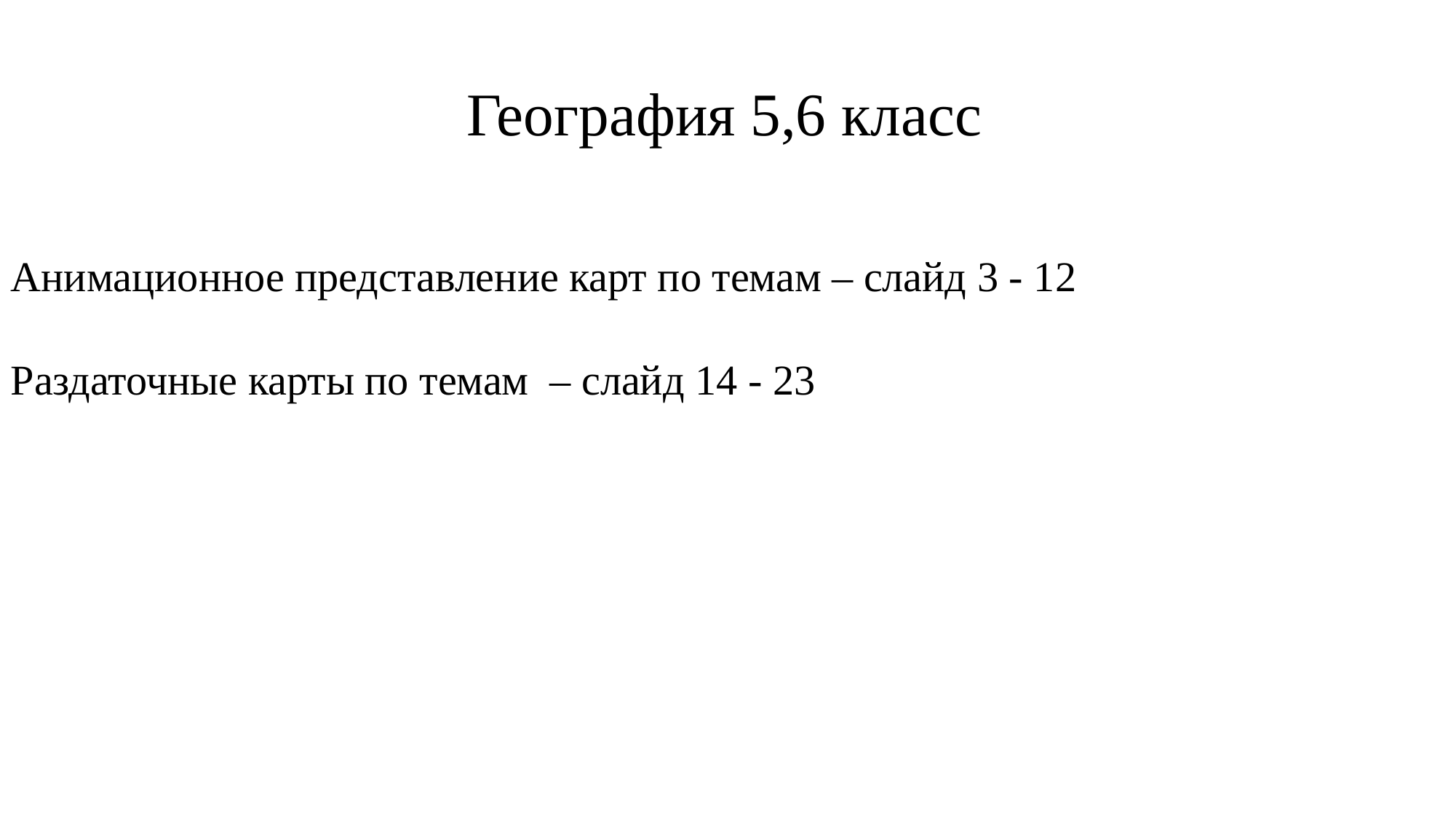

География 5,6 класс
Анимационное представление карт по темам – слайд 3 - 12
Раздаточные карты по темам  – слайд 14 - 23